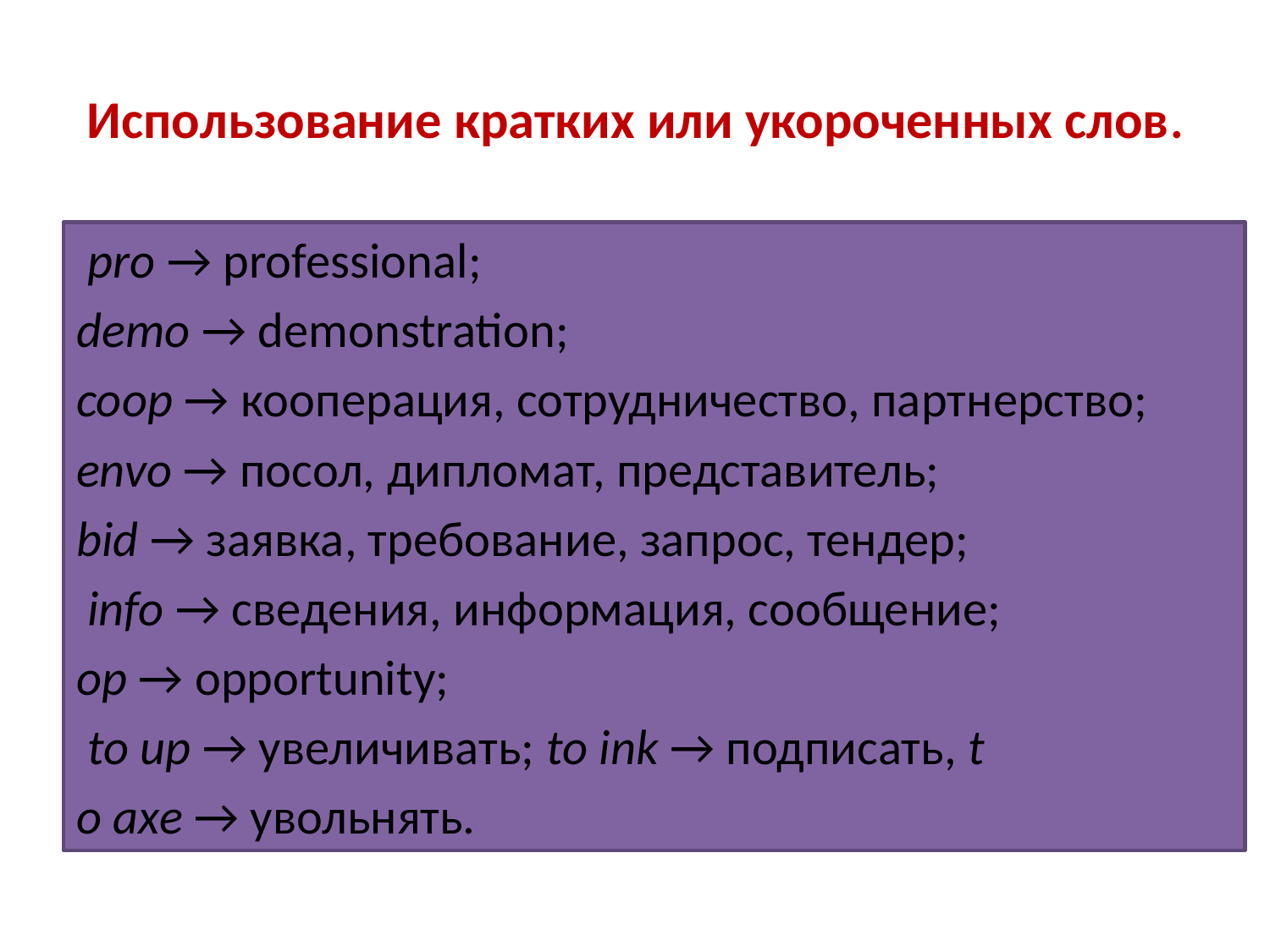

# Использование кратких или укороченных слов.
 pro → professional;
demo → demonstration;
coop → кооперация, сотрудничество, партнерство;
envo → посол, дипломат, представитель;
bid → заявка, требование, запрос, тендер;
 info → сведения, информация, сообщение;
ор → opportunity;
 to up → увеличивать; to ink → подписать, t
o axe → увольнять.